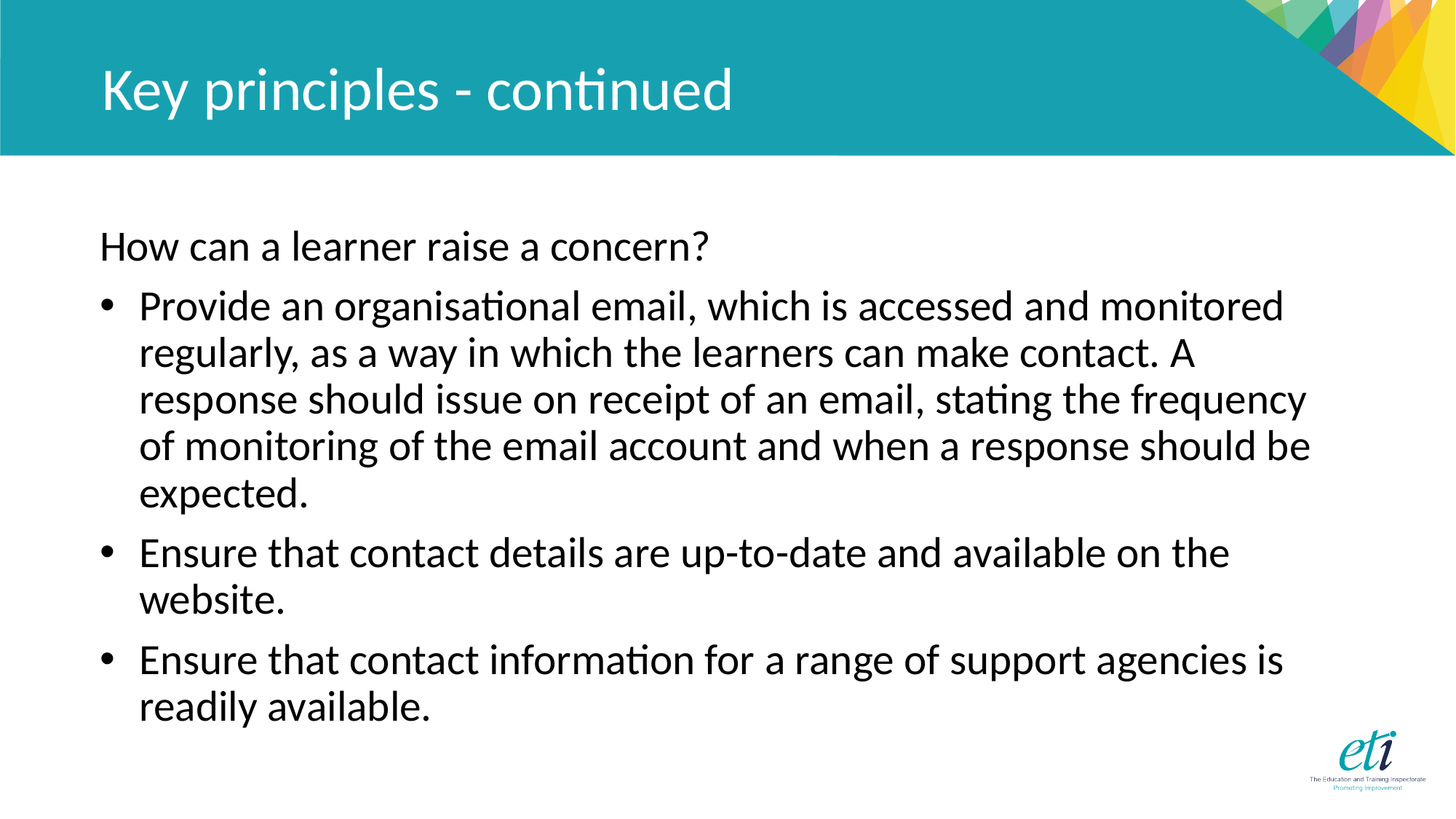

# Key principles - continued
How can a learner raise a concern?
Provide an organisational email, which is accessed and monitored regularly, as a way in which the learners can make contact. A response should issue on receipt of an email, stating the frequency of monitoring of the email account and when a response should be expected.
Ensure that contact details are up-to-date and available on the website.
Ensure that contact information for a range of support agencies is readily available.